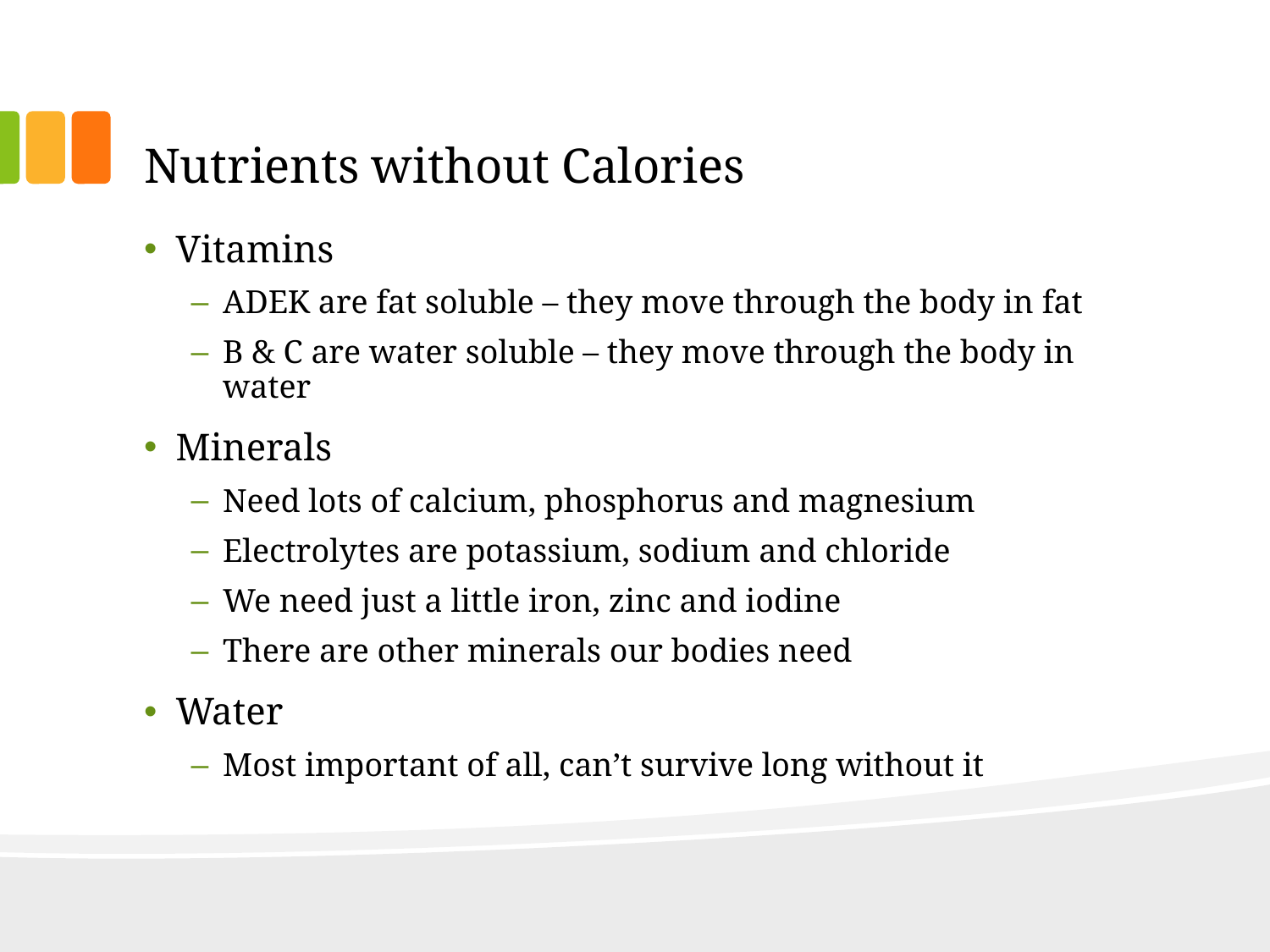

# Nutrients without Calories
Vitamins
ADEK are fat soluble – they move through the body in fat
B & C are water soluble – they move through the body in water
Minerals
Need lots of calcium, phosphorus and magnesium
Electrolytes are potassium, sodium and chloride
We need just a little iron, zinc and iodine
There are other minerals our bodies need
Water
Most important of all, can’t survive long without it